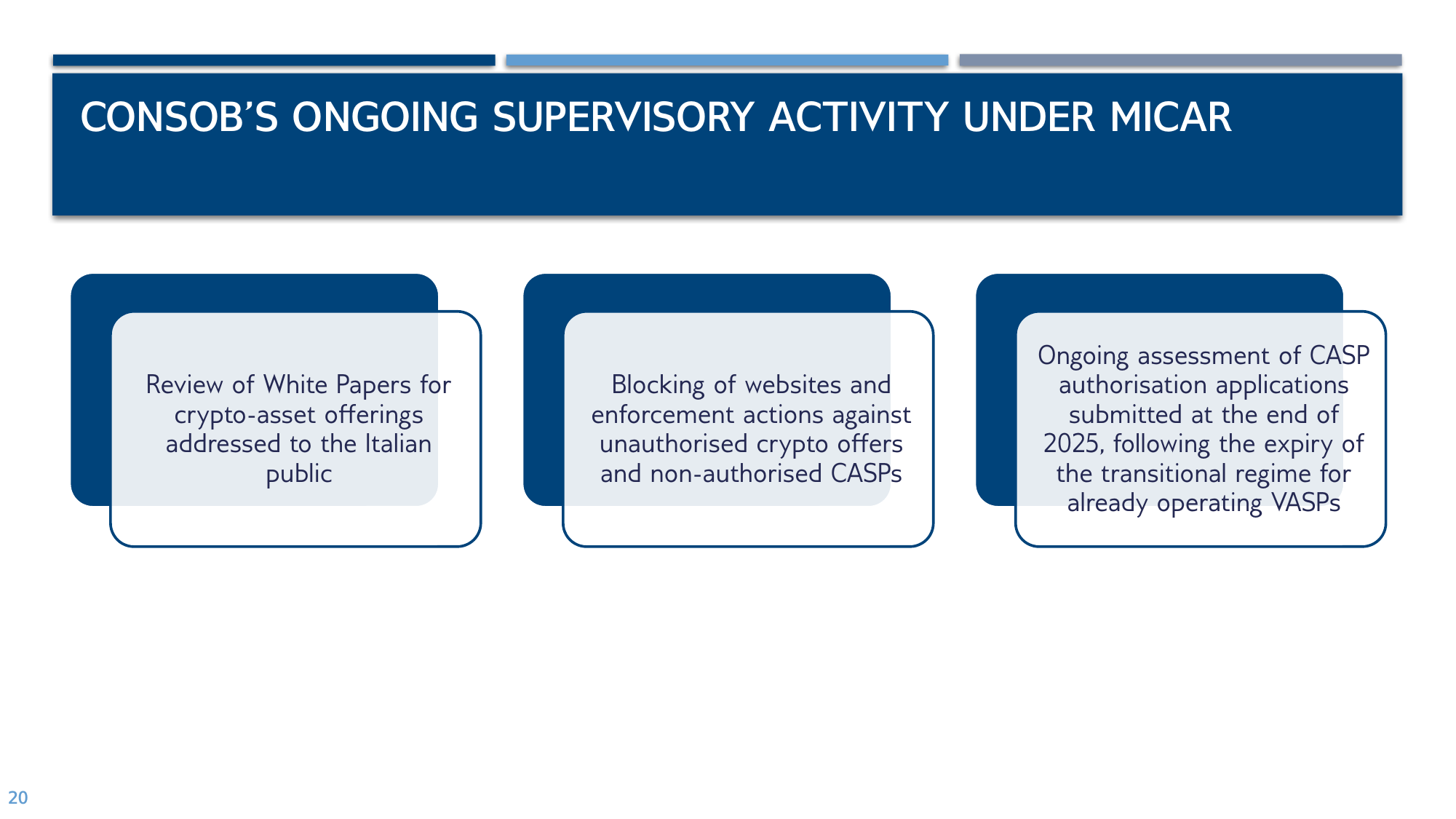

# Consob’s ongoing supervisory activity under MiCAR
Review of White Papers for crypto-asset offerings addressed to the Italian public
Blocking of websites and enforcement actions against unauthorised crypto offers and non-authorised CASPs
Ongoing assessment of CASP authorisation applications submitted at the end of 2025, following the expiry of the transitional regime for already operating VASPs